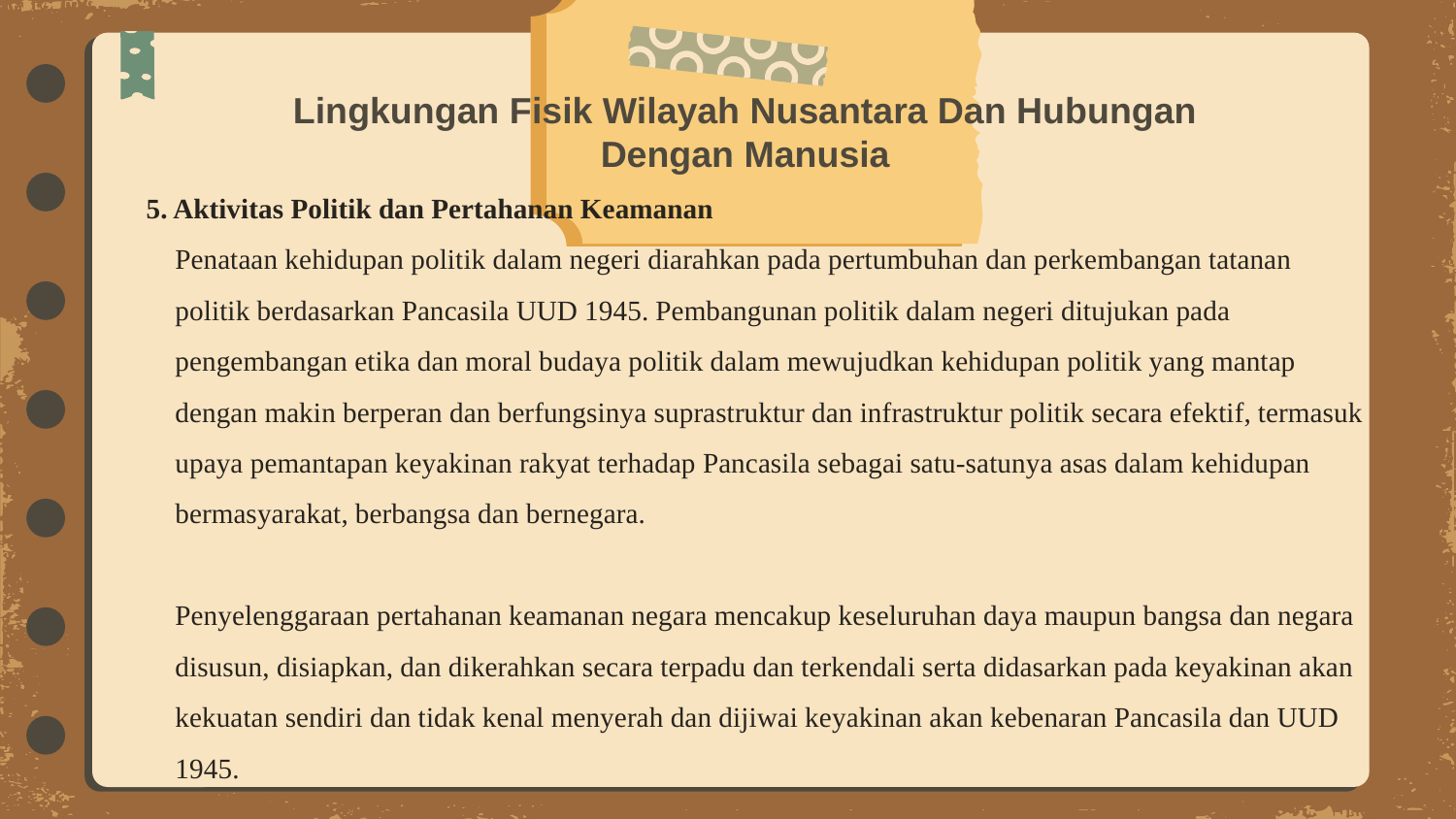

# Lingkungan Fisik Wilayah Nusantara Dan Hubungan Dengan Manusia
5. Aktivitas Politik dan Pertahanan Keamanan
Penataan kehidupan politik dalam negeri diarahkan pada pertumbuhan dan perkembangan tatanan politik berdasarkan Pancasila UUD 1945. Pembangunan politik dalam negeri ditujukan pada pengembangan etika dan moral budaya politik dalam mewujudkan kehidupan politik yang mantap dengan makin berperan dan berfungsinya suprastruktur dan infrastruktur politik secara efektif, termasuk upaya pemantapan keyakinan rakyat terhadap Pancasila sebagai satu-satunya asas dalam kehidupan bermasyarakat, berbangsa dan bernegara.

Penyelenggaraan pertahanan keamanan negara mencakup keseluruhan daya maupun bangsa dan negara disusun, disiapkan, dan dikerahkan secara terpadu dan terkendali serta didasarkan pada keyakinan akan kekuatan sendiri dan tidak kenal menyerah dan dijiwai keyakinan akan kebenaran Pancasila dan UUD 1945.